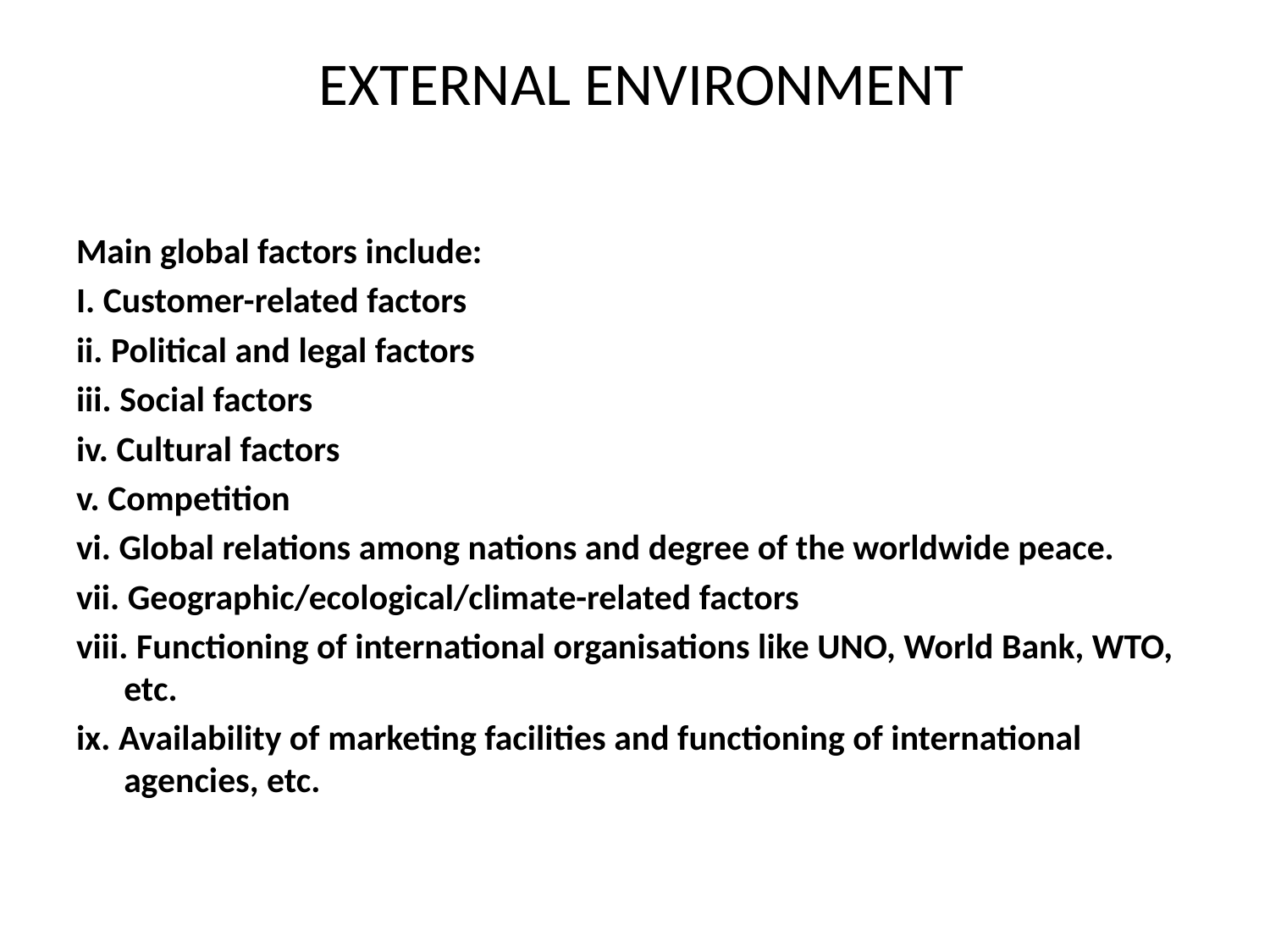

# EXTERNAL ENVIRONMENT
Main global factors include:
I. Customer-related factors
ii. Political and legal factors
iii. Social factors
iv. Cultural factors
v. Competition
vi. Global relations among nations and degree of the worldwide peace.
vii. Geographic/ecological/climate-related factors
viii. Functioning of international organisations like UNO, World Bank, WTO, etc.
ix. Availability of marketing facilities and functioning of international agencies, etc.